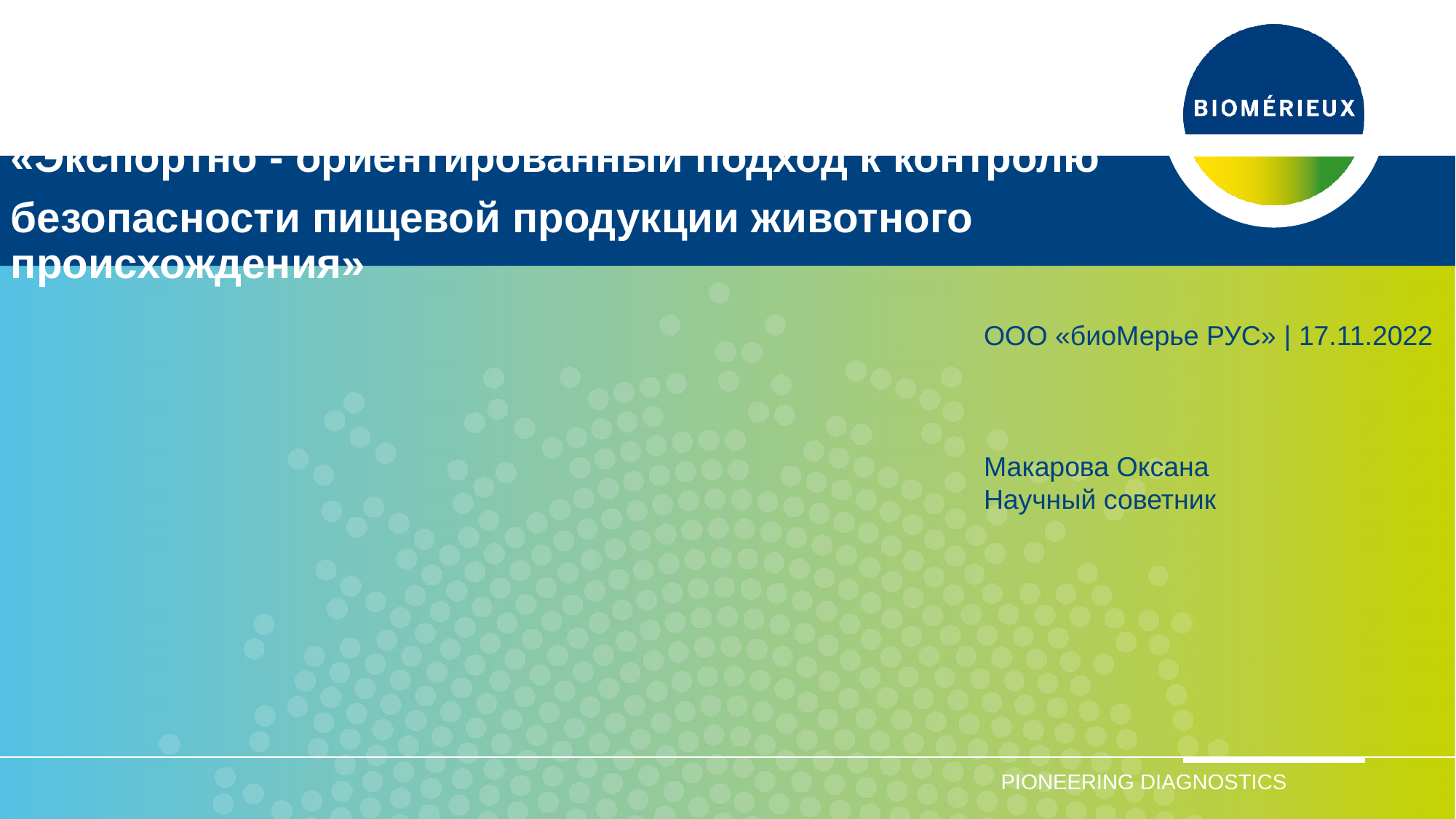

«Экспортно - ориентированный подход к контролю
безопасности пищевой продукции животного происхождения»
ООО «биоМерье РУС» | 17.11.2022

Макарова Оксана
Научный советник